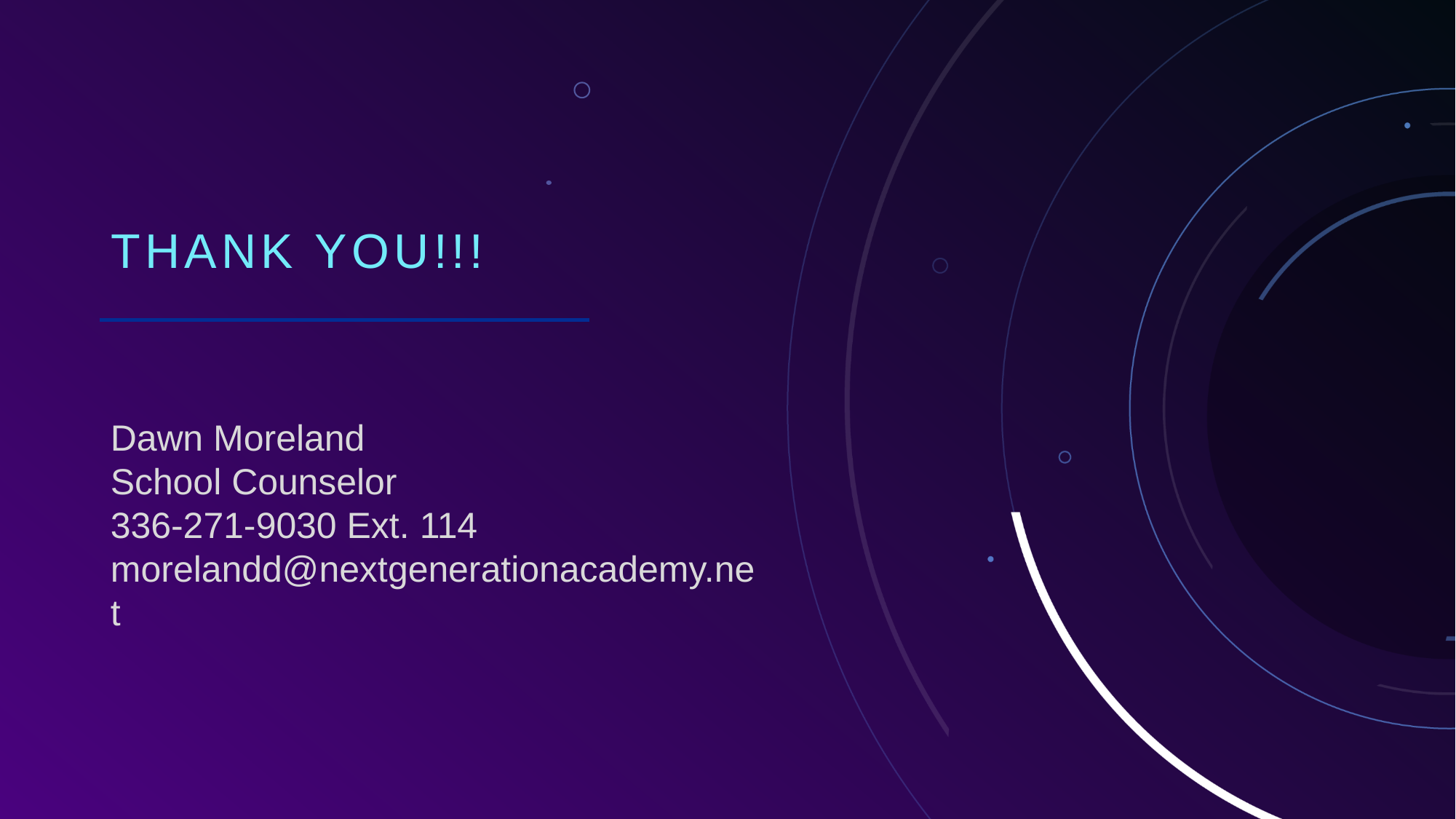

# THANK YOU!!!
Dawn Moreland
School Counselor
336-271-9030 Ext. 114
morelandd@nextgenerationacademy.net